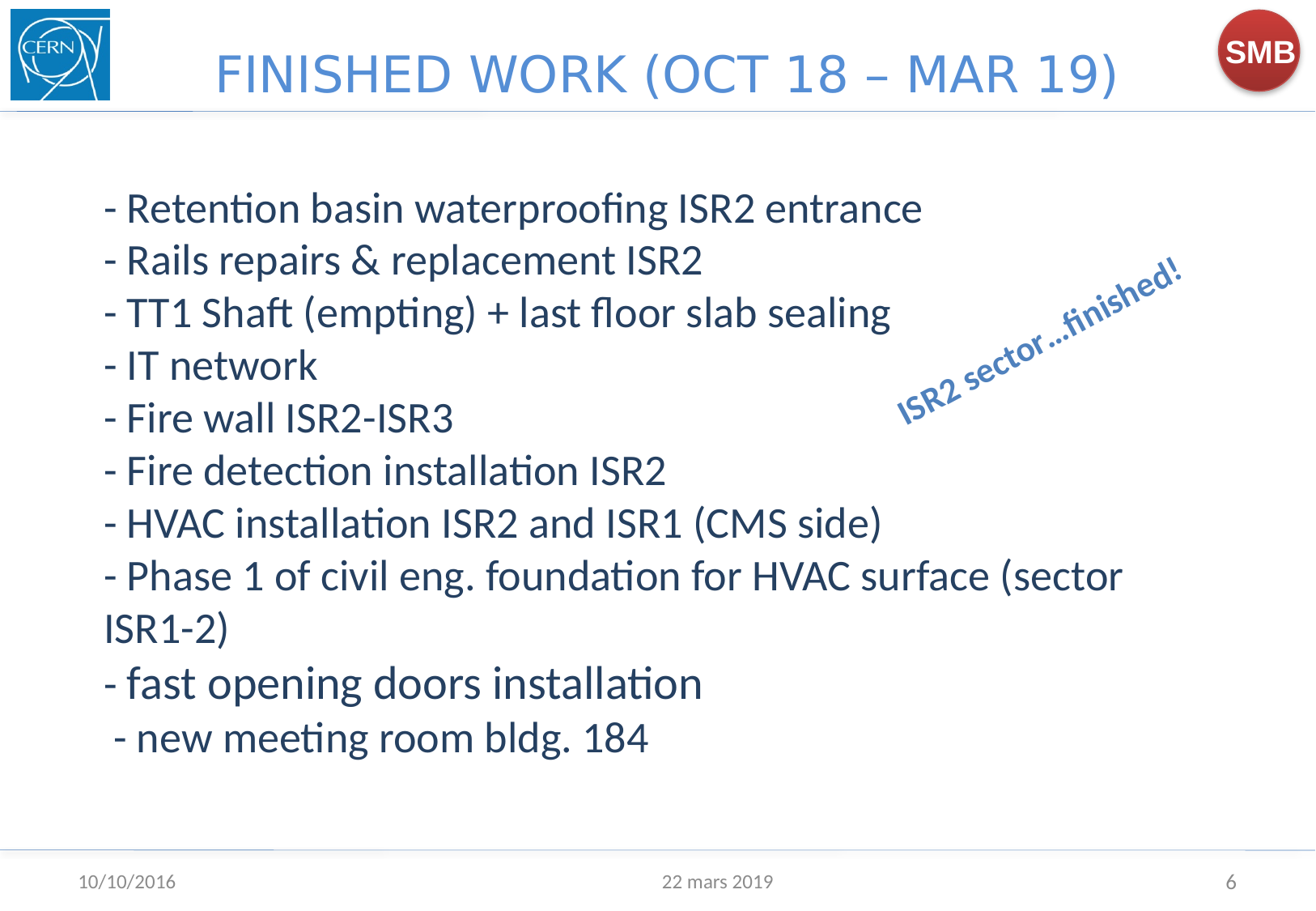

FINISHED WORK (OCT 18 – MAR 19)
ISR2 sector…finished!
# - Retention basin waterproofing ISR2 entrance - Rails repairs & replacement ISR2 - TT1 Shaft (empting) + last floor slab sealing - IT network - Fire wall ISR2-ISR3 - Fire detection installation ISR2 - HVAC installation ISR2 and ISR1 (CMS side) - Phase 1 of civil eng. foundation for HVAC surface (sector ISR1-2) - fast opening doors installation - new meeting room bldg. 184
10/10/2016
22 mars 2019
6